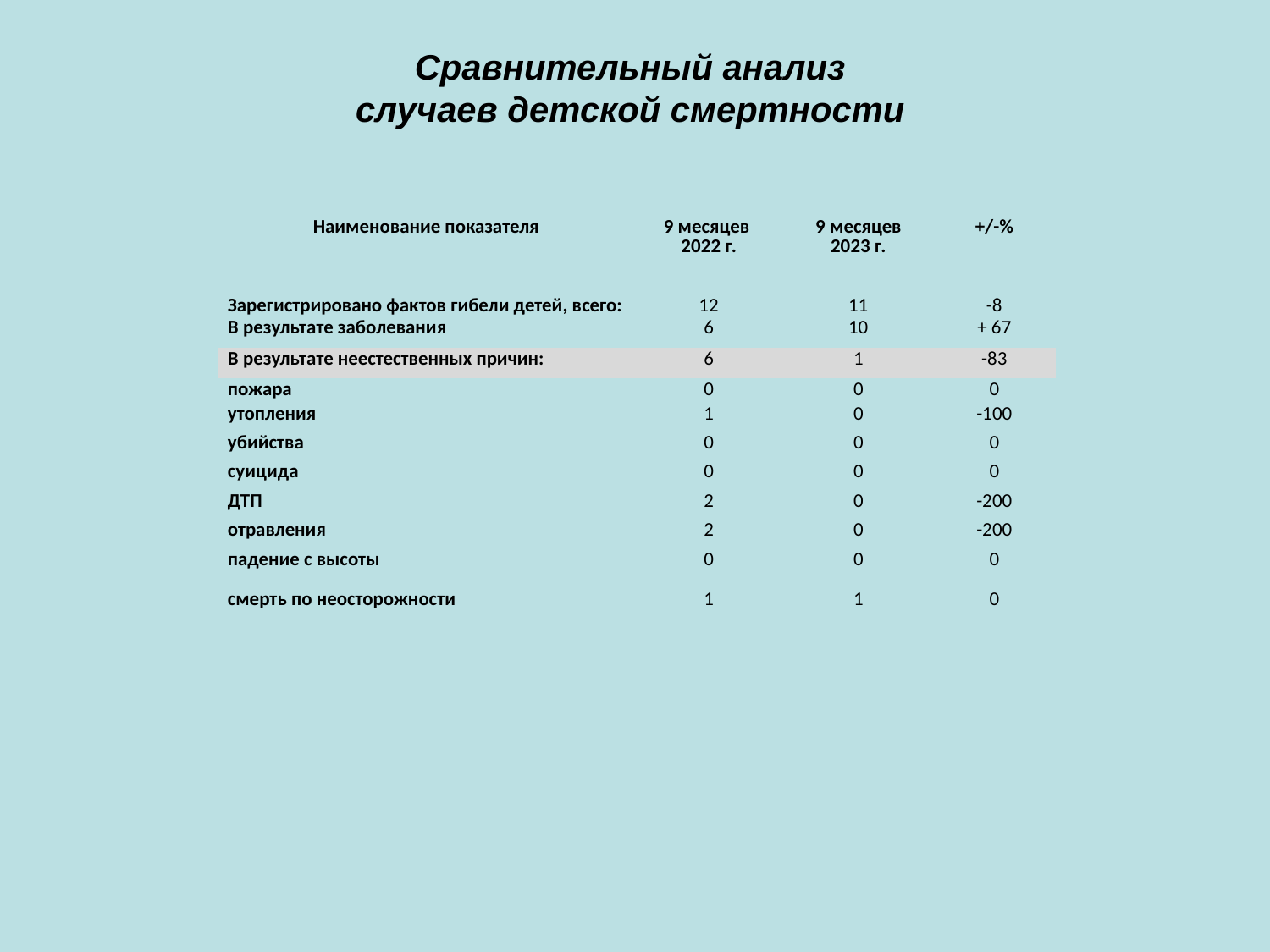

# Сравнительный анализ случаев детской смертности
| Наименование показателя | 9 месяцев 2022 г. | 9 месяцев 2023 г. | +/-% |
| --- | --- | --- | --- |
| Зарегистрировано фактов гибели детей, всего: | 12 | 11 | -8 |
| В результате заболевания | 6 | 10 | + 67 |
| В результате неестественных причин: | 6 | 1 | -83 |
| пожара | 0 | 0 | 0 |
| утопления | 1 | 0 | -100 |
| убийства | 0 | 0 | 0 |
| суицида | 0 | 0 | 0 |
| ДТП | 2 | 0 | -200 |
| отравления | 2 | 0 | -200 |
| падение с высоты смерть по неосторожности | 0 1 | 0 1 | 0 0 |